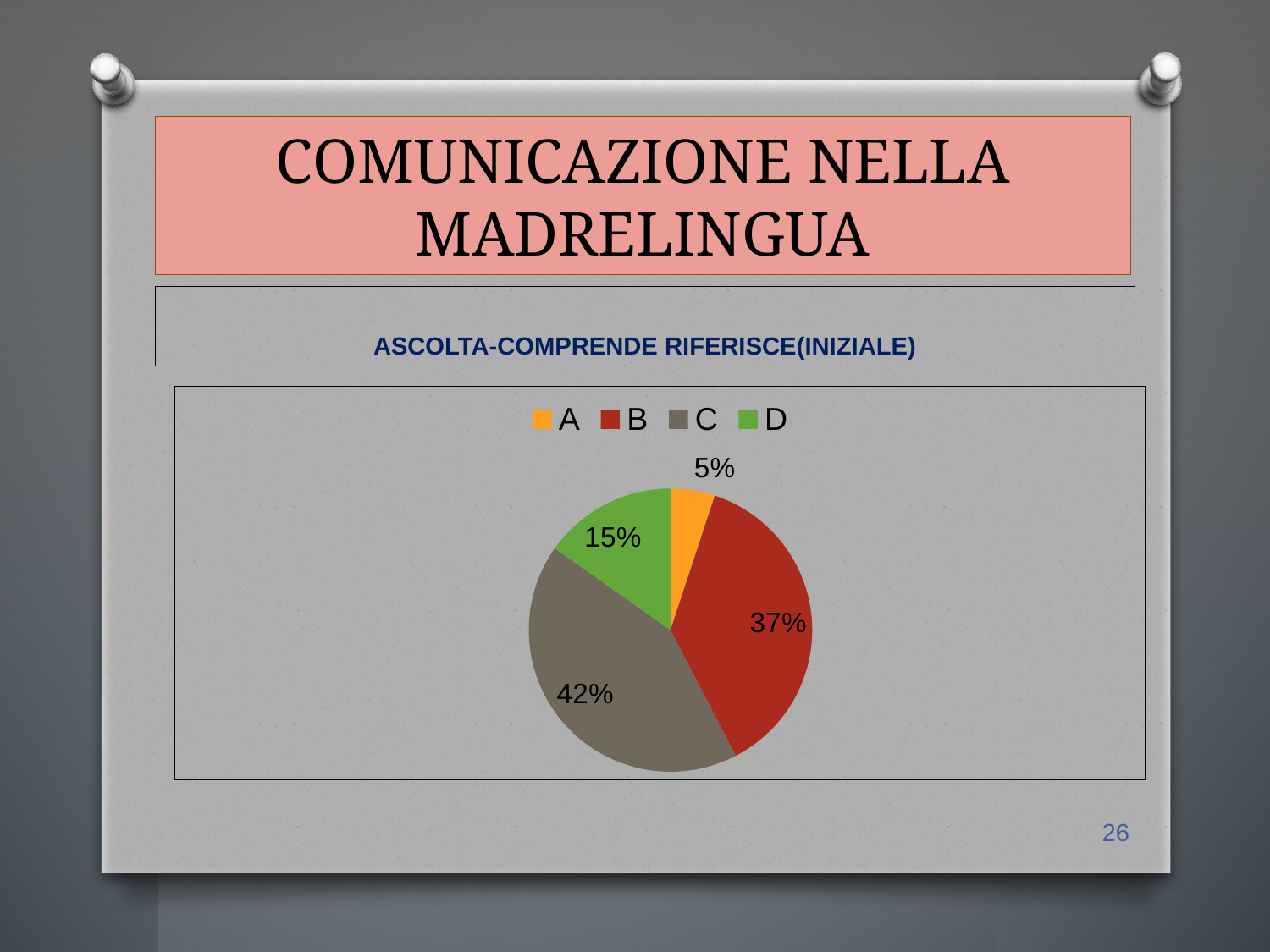

# COMUNICAZIONE NELLA MADRELINGUA
ASCOLTA-COMPRENDE RIFERISCE(INIZIALE)

### Chart

| Category | Vendite |
|---|---|
| A | 11.0 |
| B | 81.0 |
| C | 92.0 |
| D | 33.0 |
26